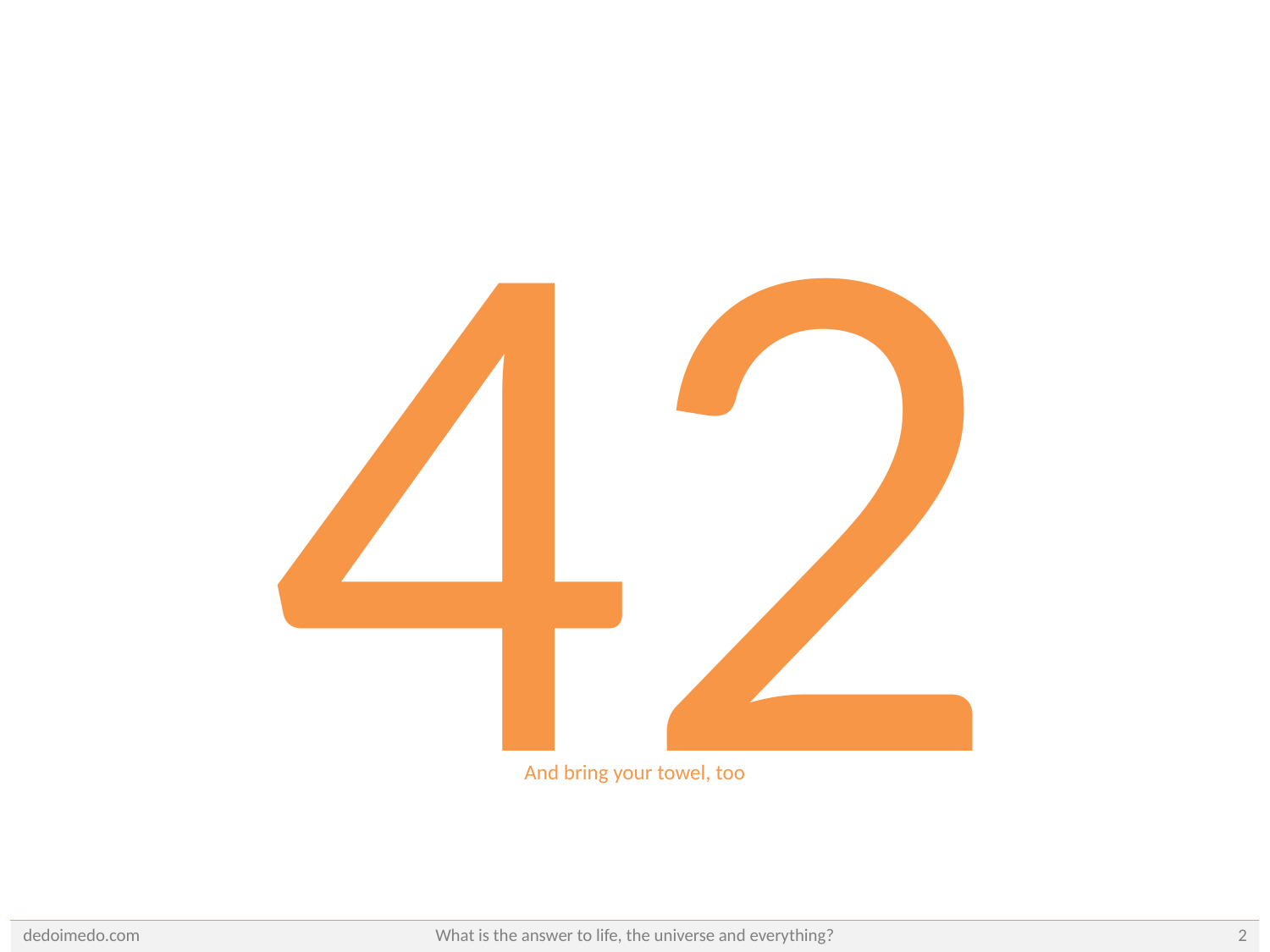

42

#
And bring your towel, too
What is the answer to life, the universe and everything?
dedoimedo.com
2